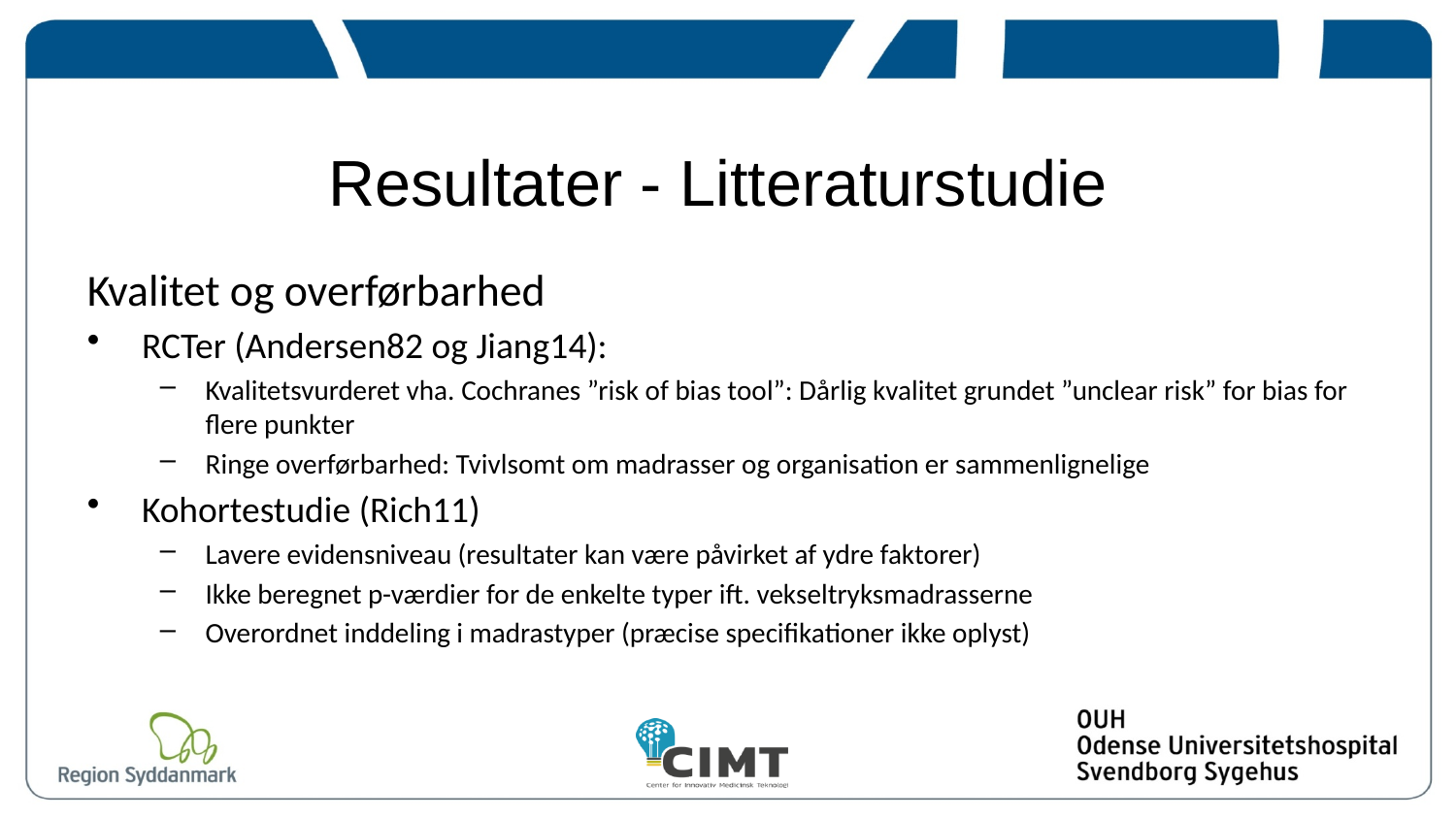

Resultater - Litteraturstudie

Kvalitet og overførbarhed
RCTer (Andersen82 og Jiang14):
Kvalitetsvurderet vha. Cochranes ”risk of bias tool”: Dårlig kvalitet grundet ”unclear risk” for bias for flere punkter
Ringe overførbarhed: Tvivlsomt om madrasser og organisation er sammenlignelige
Kohortestudie (Rich11)
Lavere evidensniveau (resultater kan være påvirket af ydre faktorer)
Ikke beregnet p-værdier for de enkelte typer ift. vekseltryksmadrasserne
Overordnet inddeling i madrastyper (præcise specifikationer ikke oplyst)